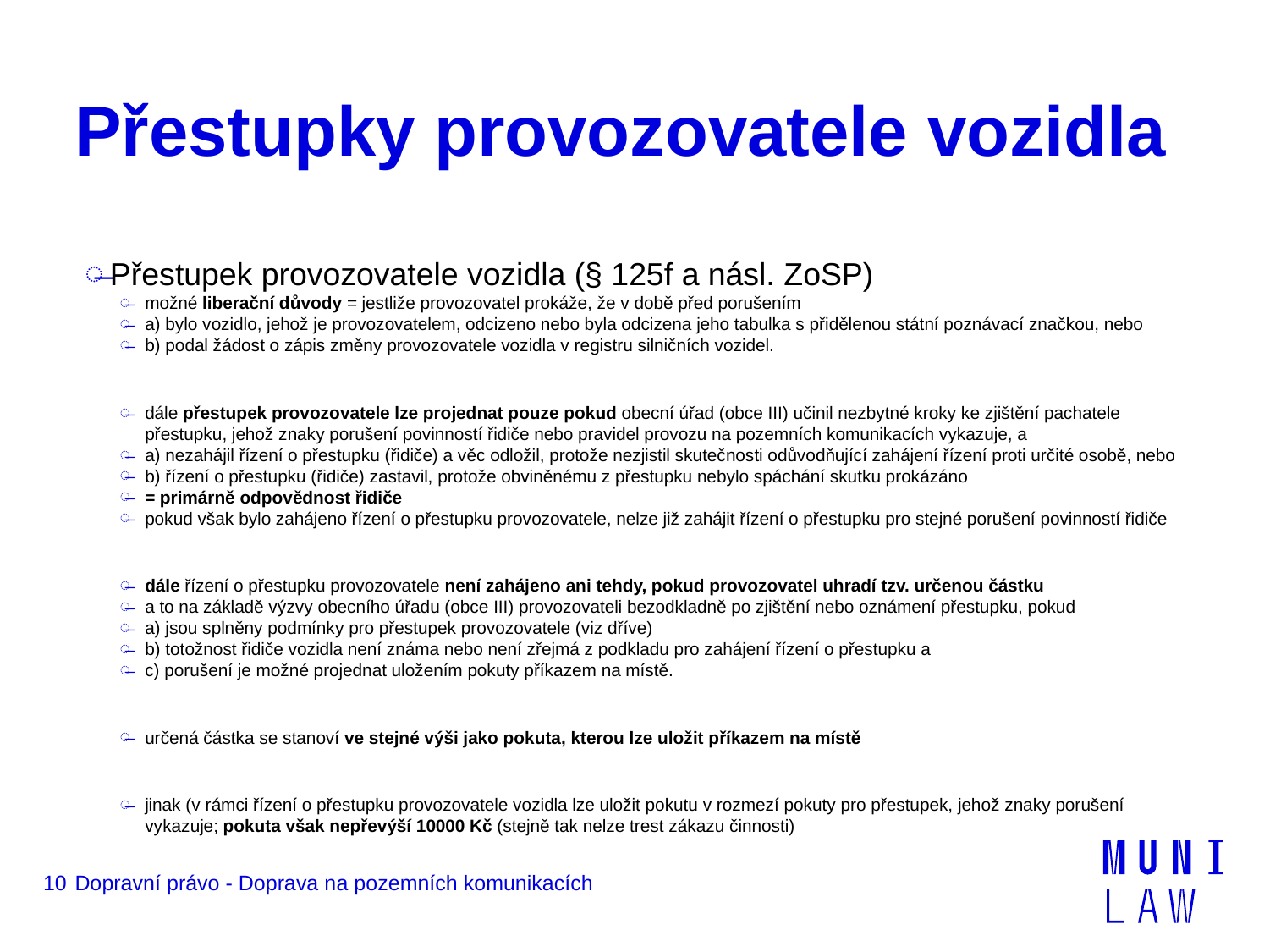

# Přestupky provozovatele vozidla
Přestupek provozovatele vozidla (§ 125f a násl. ZoSP)
možné liberační důvody = jestliže provozovatel prokáže, že v době před porušením
a) bylo vozidlo, jehož je provozovatelem, odcizeno nebo byla odcizena jeho tabulka s přidělenou státní poznávací značkou, nebo
b) podal žádost o zápis změny provozovatele vozidla v registru silničních vozidel.

dále přestupek provozovatele lze projednat pouze pokud obecní úřad (obce III) učinil nezbytné kroky ke zjištění pachatele přestupku, jehož znaky porušení povinností řidiče nebo pravidel provozu na pozemních komunikacích vykazuje, a
a) nezahájil řízení o přestupku (řidiče) a věc odložil, protože nezjistil skutečnosti odůvodňující zahájení řízení proti určité osobě, nebo
b) řízení o přestupku (řidiče) zastavil, protože obviněnému z přestupku nebylo spáchání skutku prokázáno
= primárně odpovědnost řidiče
pokud však bylo zahájeno řízení o přestupku provozovatele, nelze již zahájit řízení o přestupku pro stejné porušení povinností řidiče

dále řízení o přestupku provozovatele není zahájeno ani tehdy, pokud provozovatel uhradí tzv. určenou částku
a to na základě výzvy obecního úřadu (obce III) provozovateli bezodkladně po zjištění nebo oznámení přestupku, pokud
a) jsou splněny podmínky pro přestupek provozovatele (viz dříve)
b) totožnost řidiče vozidla není známa nebo není zřejmá z podkladu pro zahájení řízení o přestupku a
c) porušení je možné projednat uložením pokuty příkazem na místě.

určená částka se stanoví ve stejné výši jako pokuta, kterou lze uložit příkazem na místě

jinak (v rámci řízení o přestupku provozovatele vozidla lze uložit pokutu v rozmezí pokuty pro přestupek, jehož znaky porušení vykazuje; pokuta však nepřevýší 10000 Kč (stejně tak nelze trest zákazu činnosti)
10
Dopravní právo - Doprava na pozemních komunikacích